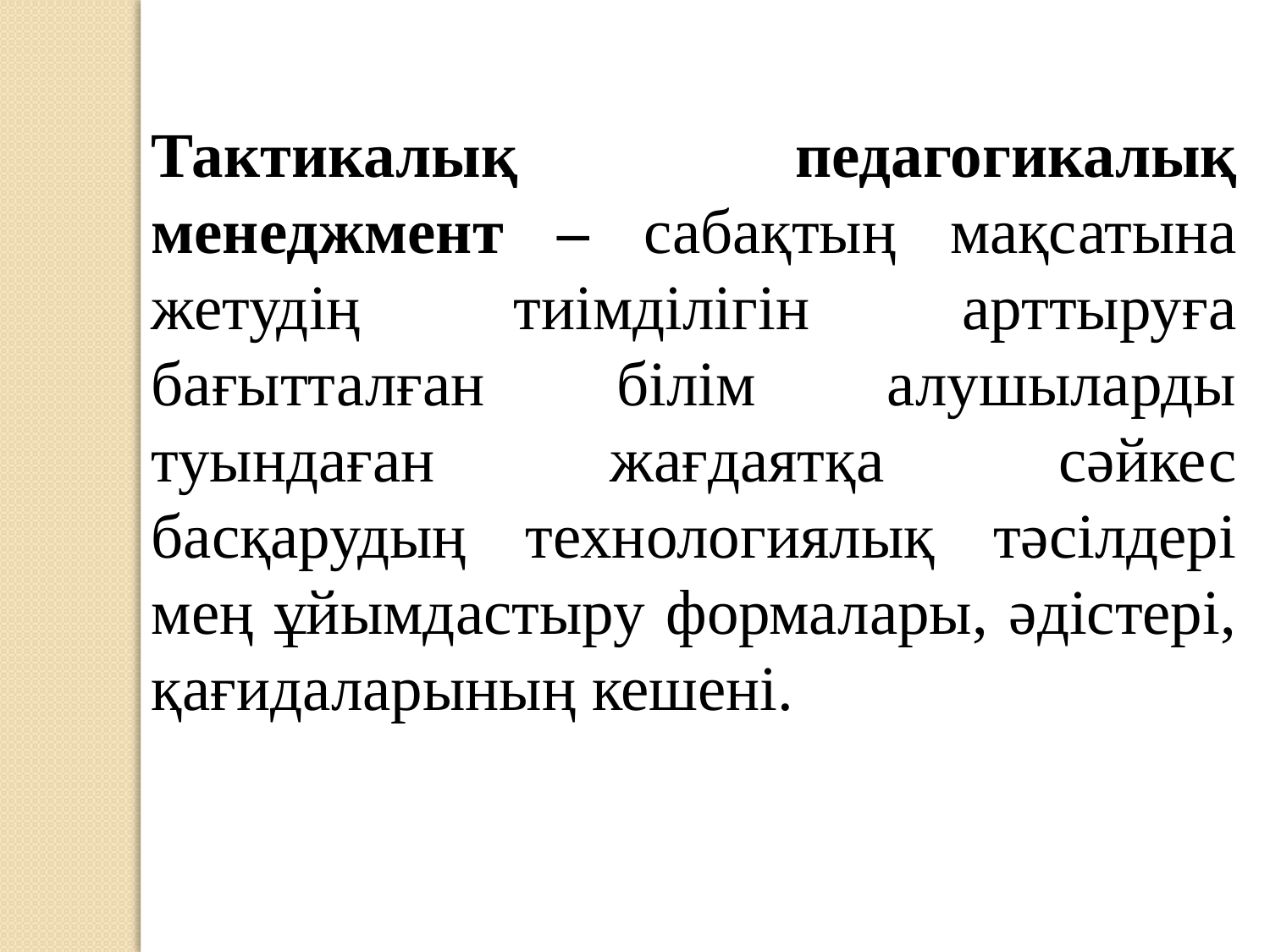

Тактикалық педагогикалық менеджмент – сабақтың мақсатына жетудің тиімділігін арттыруға бағытталған білім алушыларды туындаған жағдаятқа сәйкес басқарудың технологиялық тәсілдері мең ұйымдастыру формалары, әдістері, қағидаларының кешені.